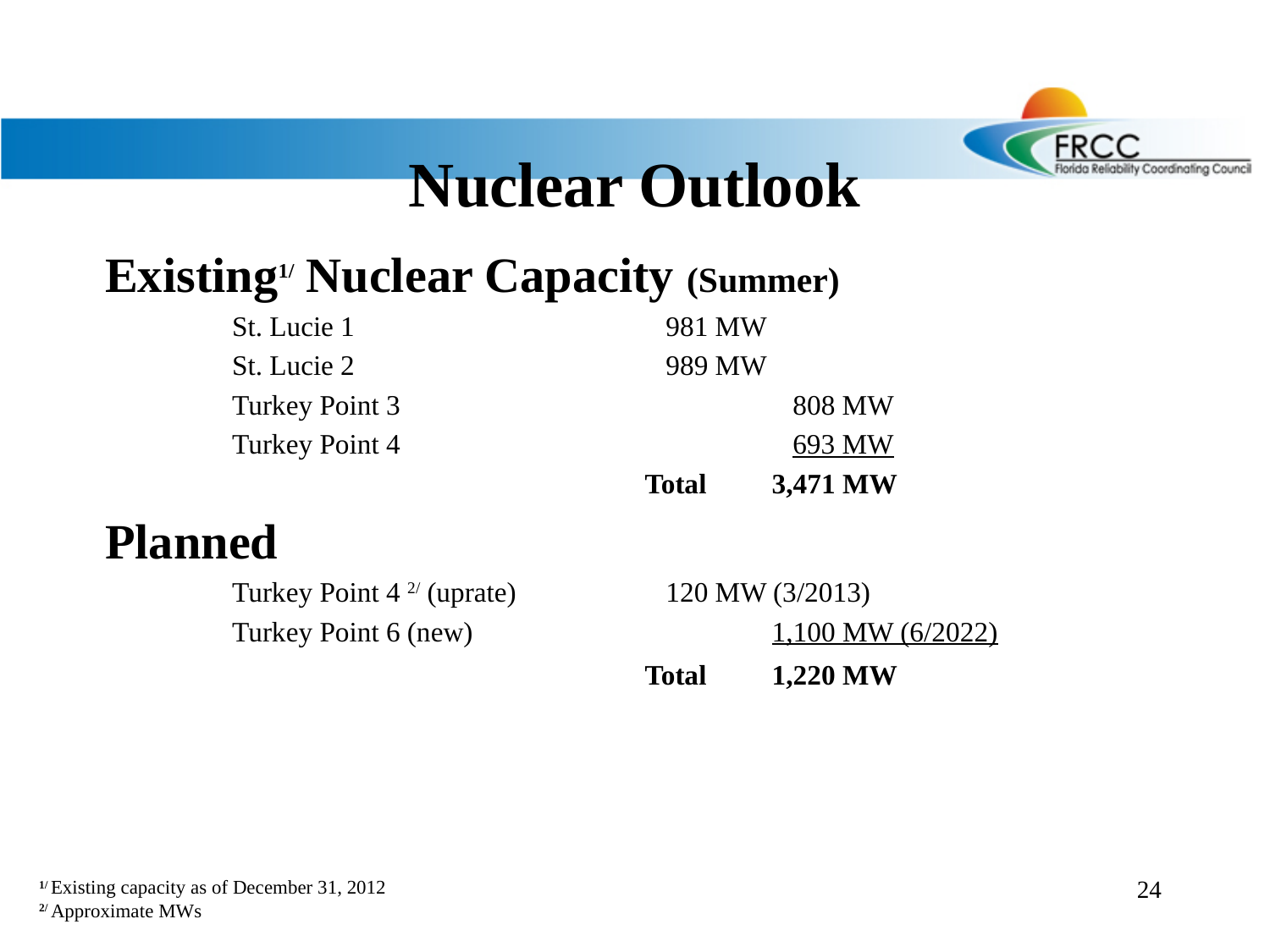

# Nuclear Outlook
Existing1/ Nuclear Capacity (Summer)
St. Lucie 1 			   981 MW
St. Lucie 2 			   989 MW
Turkey Point 3			   808 MW
Turkey Point 4			   693 MW
				Total	3,471 MW
Planned
Turkey Point 4 2/ (uprate)		   120 MW (3/2013)
Turkey Point 6 (new)			1,100 MW (6/2022)
 				Total	1,220 MW

24
1/ Existing capacity as of December 31, 2012
2/ Approximate MWs